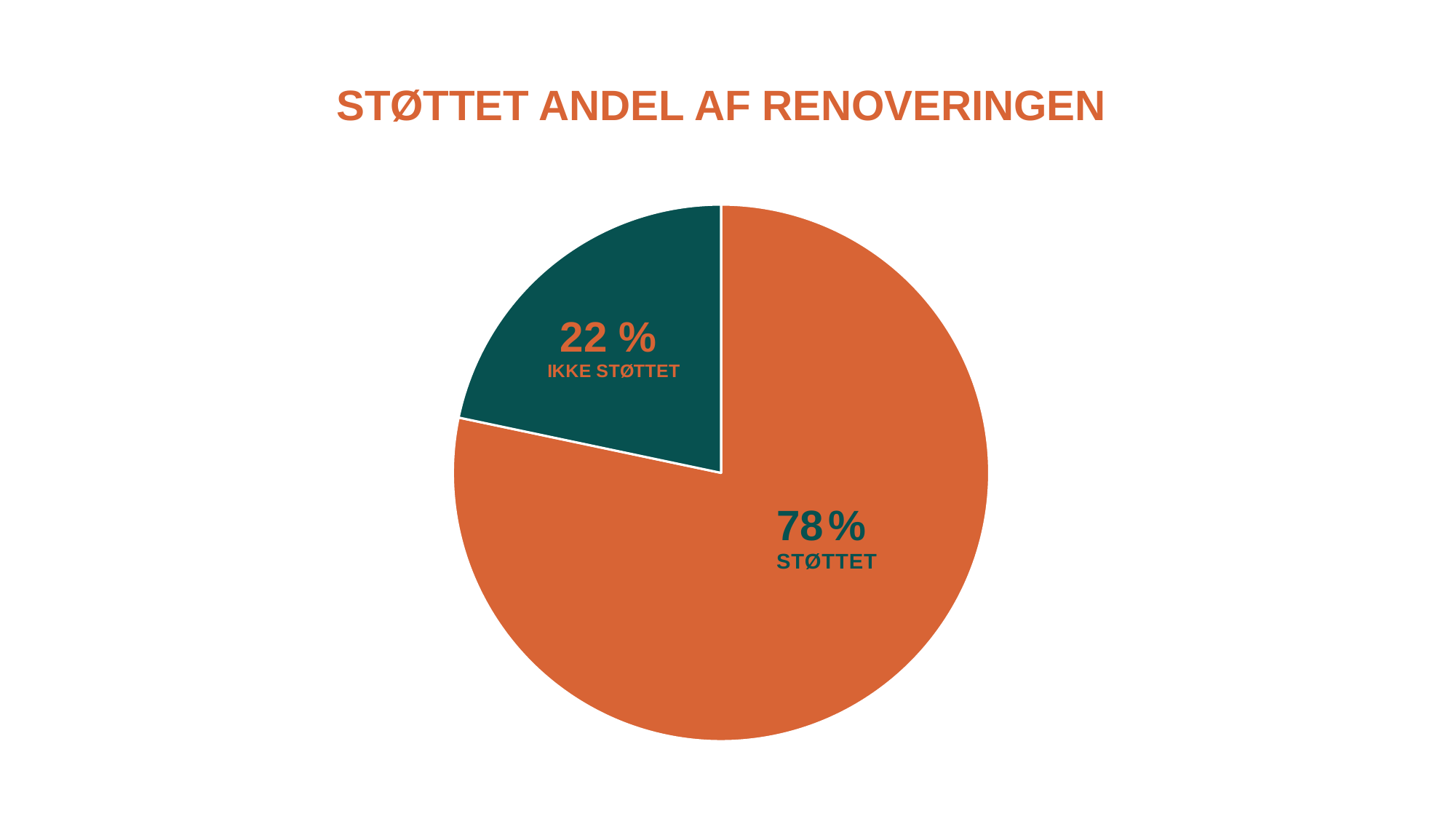

# Støttet Andel af renoveringen

### Chart

| Category |  |
|---|---|